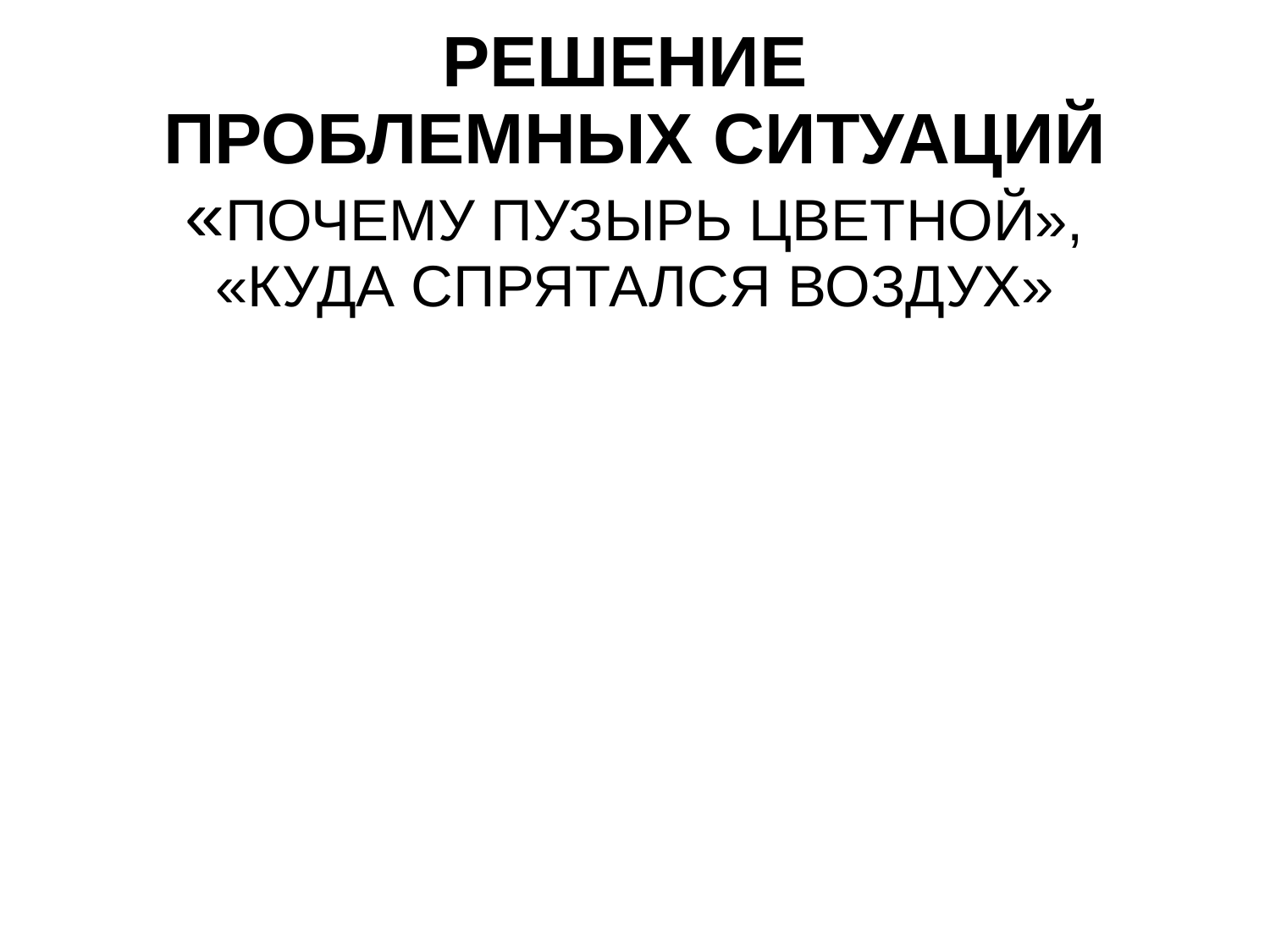

# РЕШЕНИЕ ПРОБЛЕМНЫХ СИТУАЦИЙ «ПОЧЕМУ ПУЗЫРЬ ЦВЕТНОЙ», «КУДА СПРЯТАЛСЯ ВОЗДУХ»